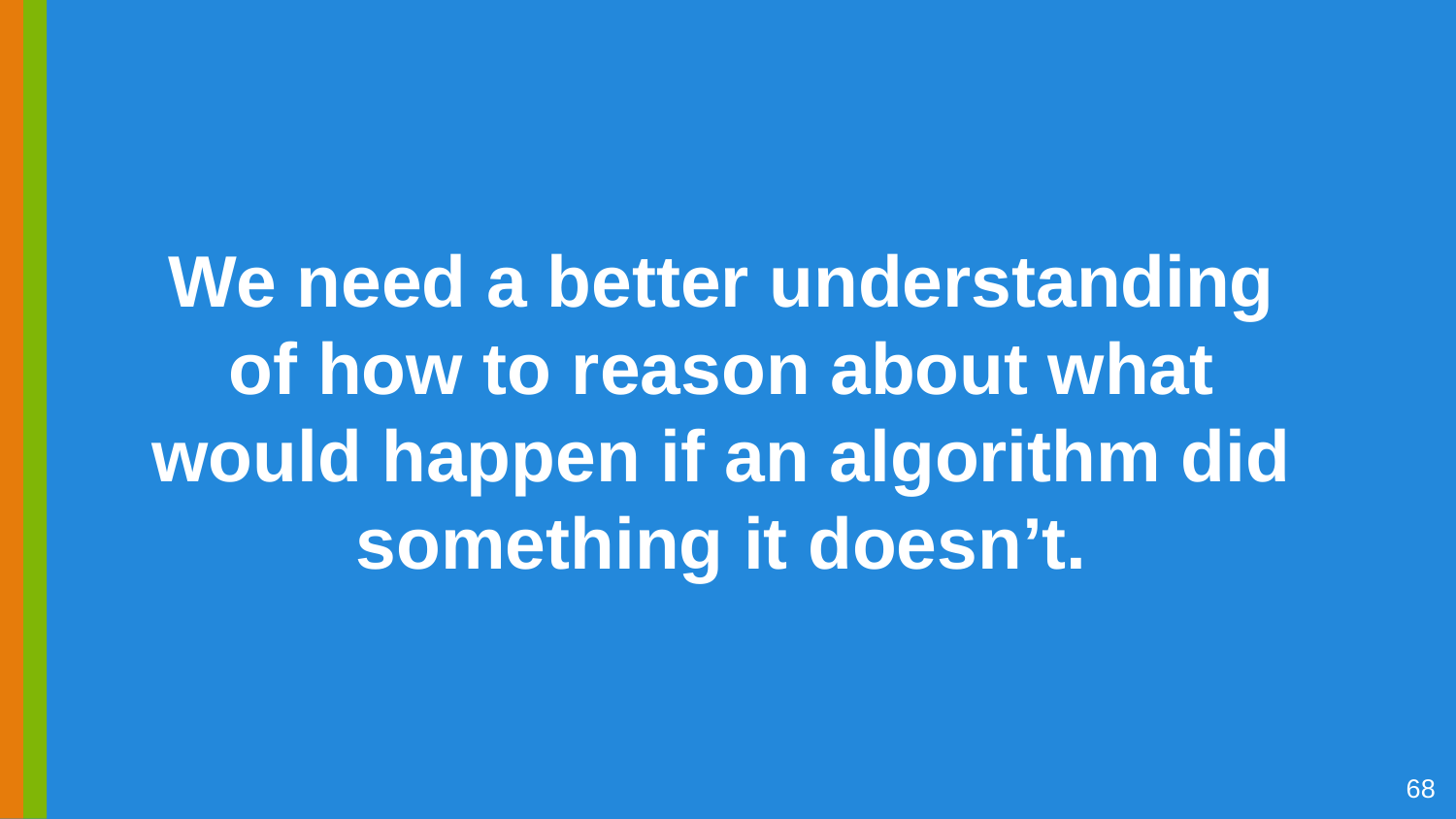

# We need a better understanding of how to reason about what would happen if an algorithm did something it doesn’t.

68